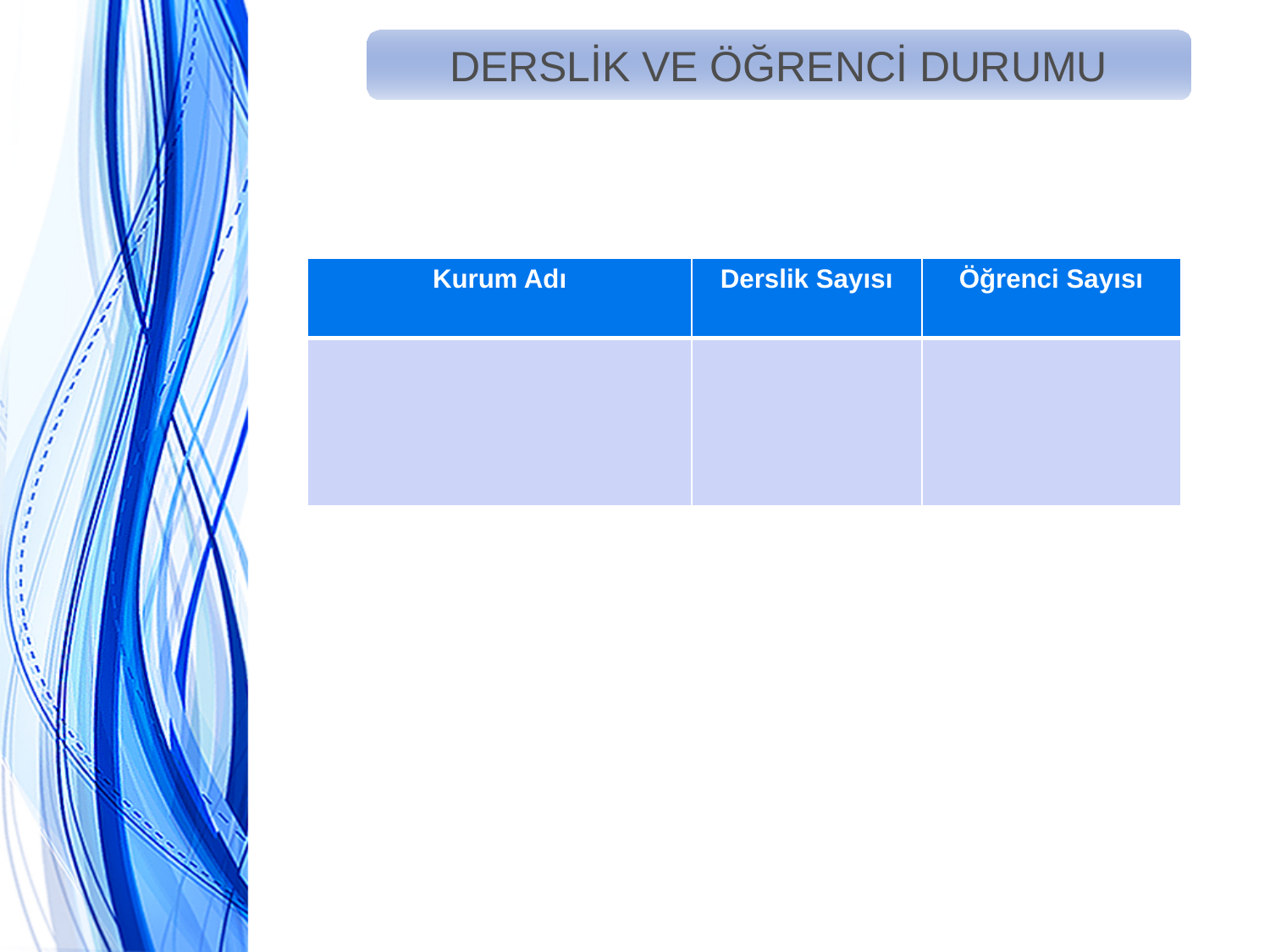

DERSLİK VE ÖĞRENCİ DURUMU
| Kurum Adı | Derslik Sayısı | Öğrenci Sayısı |
| --- | --- | --- |
|  |  |  |